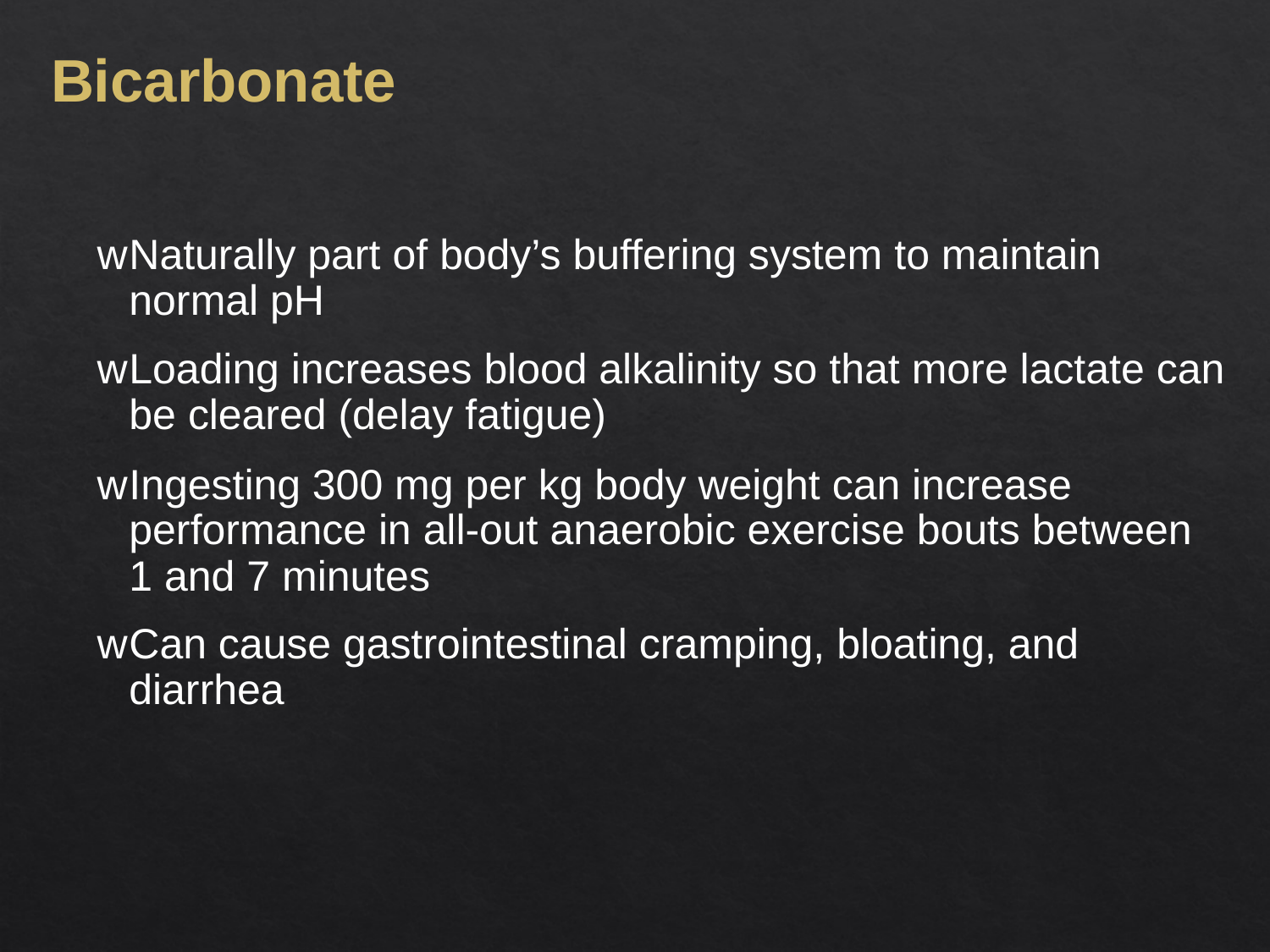

Bicarbonate
w	Naturally part of body’s buffering system to maintain normal pH
w	Loading increases blood alkalinity so that more lactate can be cleared (delay fatigue)
w	Ingesting 300 mg per kg body weight can increase performance in all-out anaerobic exercise bouts between 1 and 7 minutes
w	Can cause gastrointestinal cramping, bloating, and diarrhea